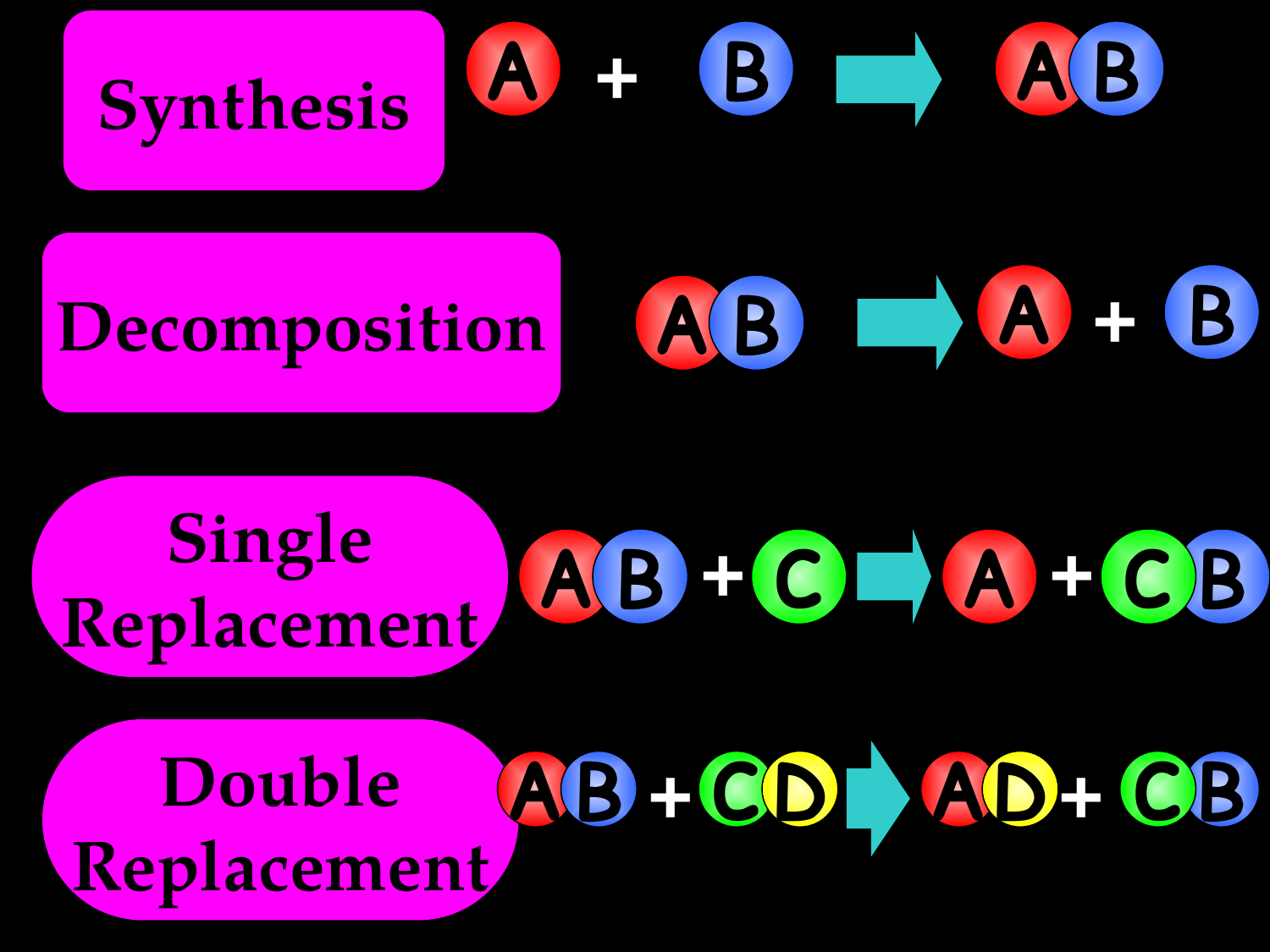

Synthesis
A
+
B
A
B

Decomposition
A
+
B
A
B

Single
Replacement
+
+
A
B
C

A
C
B
Double
Replacement
+

+
A
B
C
D
A
D
C
B